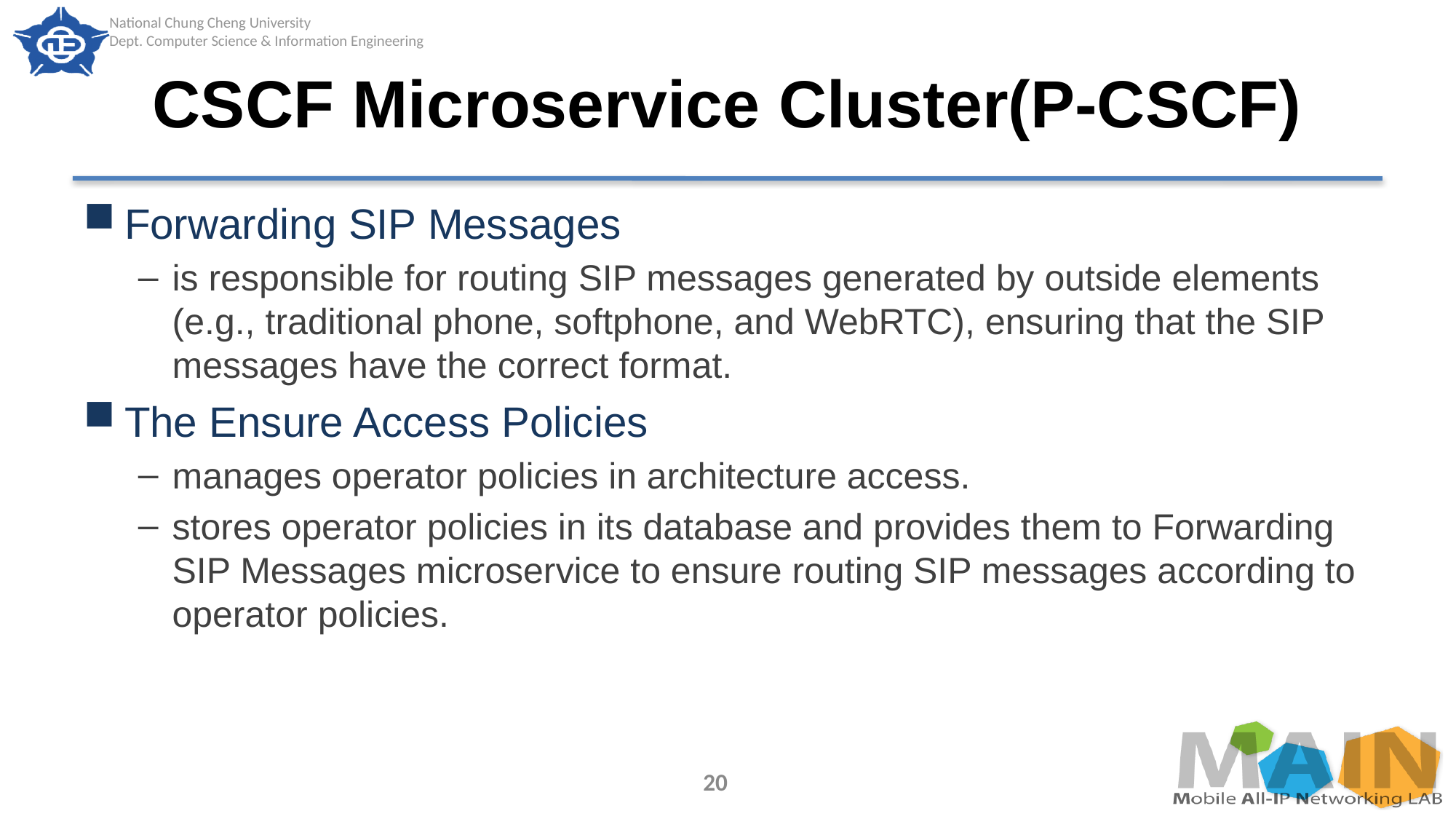

# CSCF Microservice Cluster(P-CSCF)
Forwarding SIP Messages
is responsible for routing SIP messages generated by outside elements (e.g., traditional phone, softphone, and WebRTC), ensuring that the SIP messages have the correct format.
The Ensure Access Policies
manages operator policies in architecture access.
stores operator policies in its database and provides them to Forwarding SIP Messages microservice to ensure routing SIP messages according to operator policies.
20